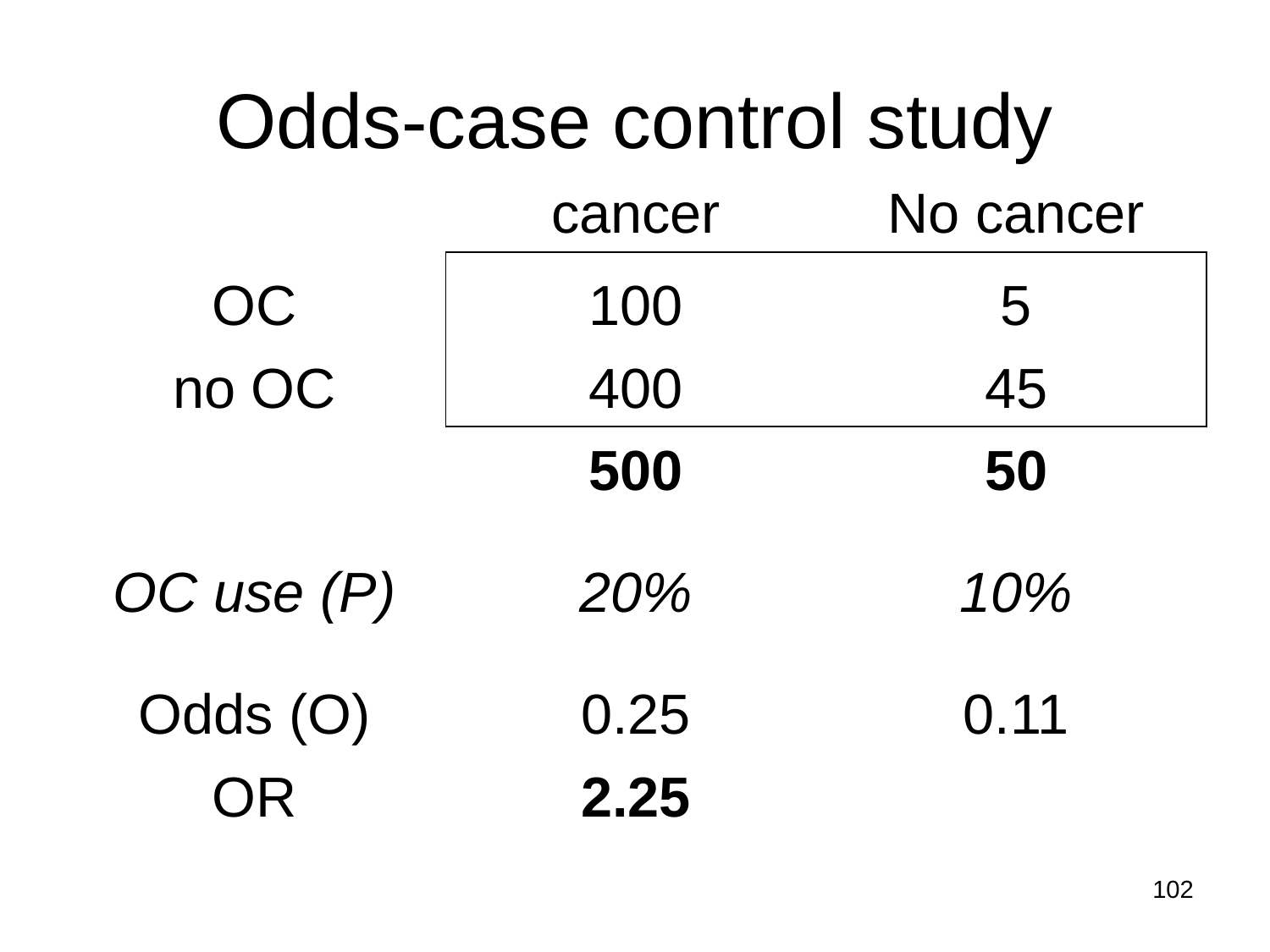

# Odds-case control study
|  | cancer | No cancer |
| --- | --- | --- |
| OC | 100 | 5 |
| no OC | 400 | 45 |
|  | 500 | 50 |
|  |  |  |
| OC use (P) | 20% | 10% |
|  |  |  |
| Odds (O) | 0.25 | 0.11 |
| OR | 2.25 |  |
102